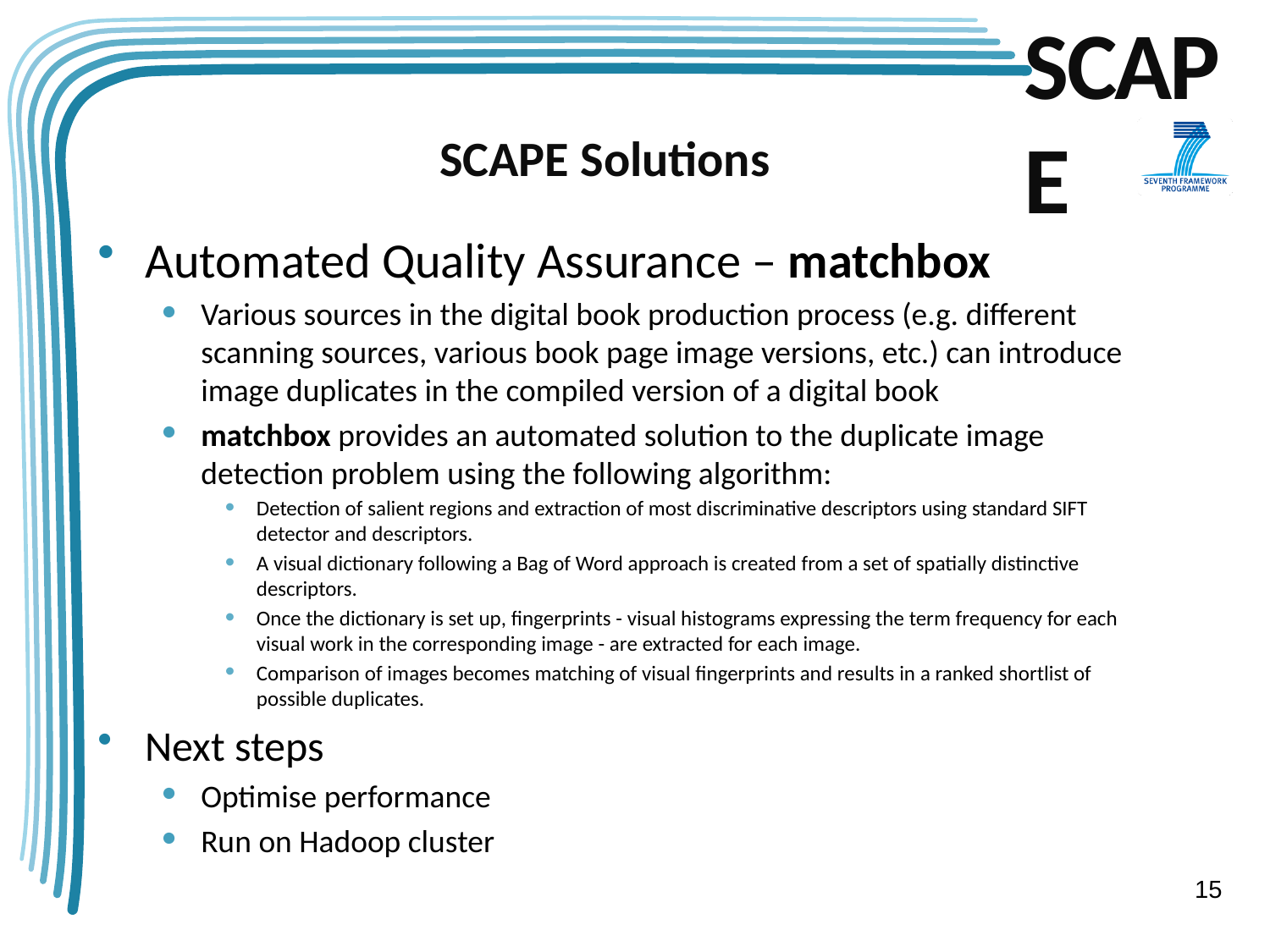

# SCAPE Solutions
Automated Quality Assurance – matchbox
Various sources in the digital book production process (e.g. different scanning sources, various book page image versions, etc.) can introduce image duplicates in the compiled version of a digital book
matchbox provides an automated solution to the duplicate image detection problem using the following algorithm:
Detection of salient regions and extraction of most discriminative descriptors using standard SIFT detector and descriptors.
A visual dictionary following a Bag of Word approach is created from a set of spatially distinctive descriptors.
Once the dictionary is set up, fingerprints - visual histograms expressing the term frequency for each visual work in the corresponding image - are extracted for each image.
Comparison of images becomes matching of visual fingerprints and results in a ranked shortlist of possible duplicates.
Next steps
Optimise performance
Run on Hadoop cluster
15